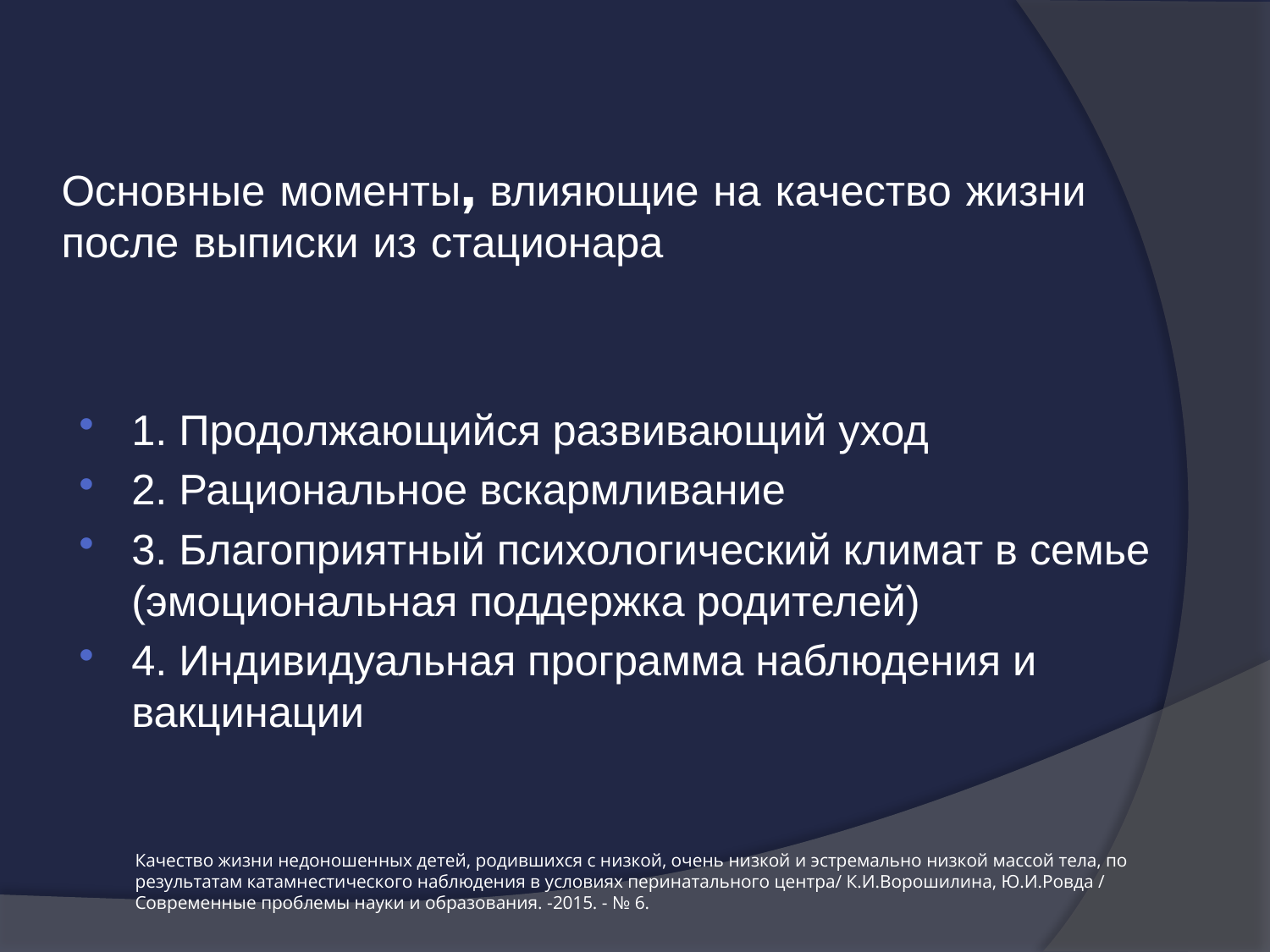

# Основные моменты, влияющие на качество жизни после выписки из стационара
1. Продолжающийся развивающий уход
2. Рациональное вскармливание
3. Благоприятный психологический климат в семье (эмоциональная поддержка родителей)
4. Индивидуальная программа наблюдения и вакцинации
Качество жизни недоношенных детей, родившихся с низкой, очень низкой и эстремально низкой массой тела, по результатам катамнестического наблюдения в условиях перинатального центра/ К.И.Ворошилина, Ю.И.Ровда / Современные проблемы науки и образования. -2015. - № 6.